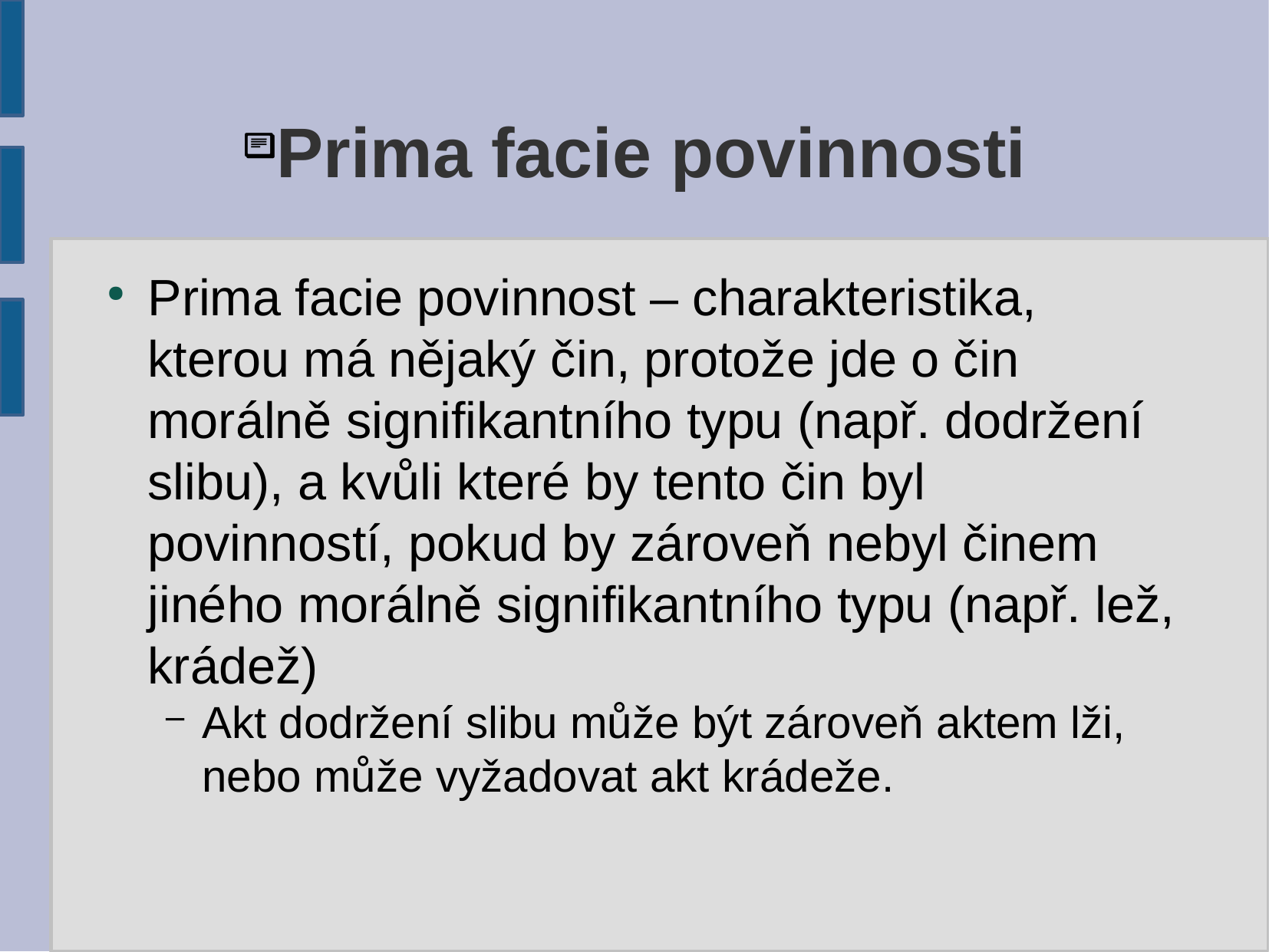

# Prima facie povinnosti
Prima facie povinnost – charakteristika, kterou má nějaký čin, protože jde o čin morálně signifikantního typu (např. dodržení slibu), a kvůli které by tento čin byl povinností, pokud by zároveň nebyl činem jiného morálně signifikantního typu (např. lež, krádež)
Akt dodržení slibu může být zároveň aktem lži, nebo může vyžadovat akt krádeže.